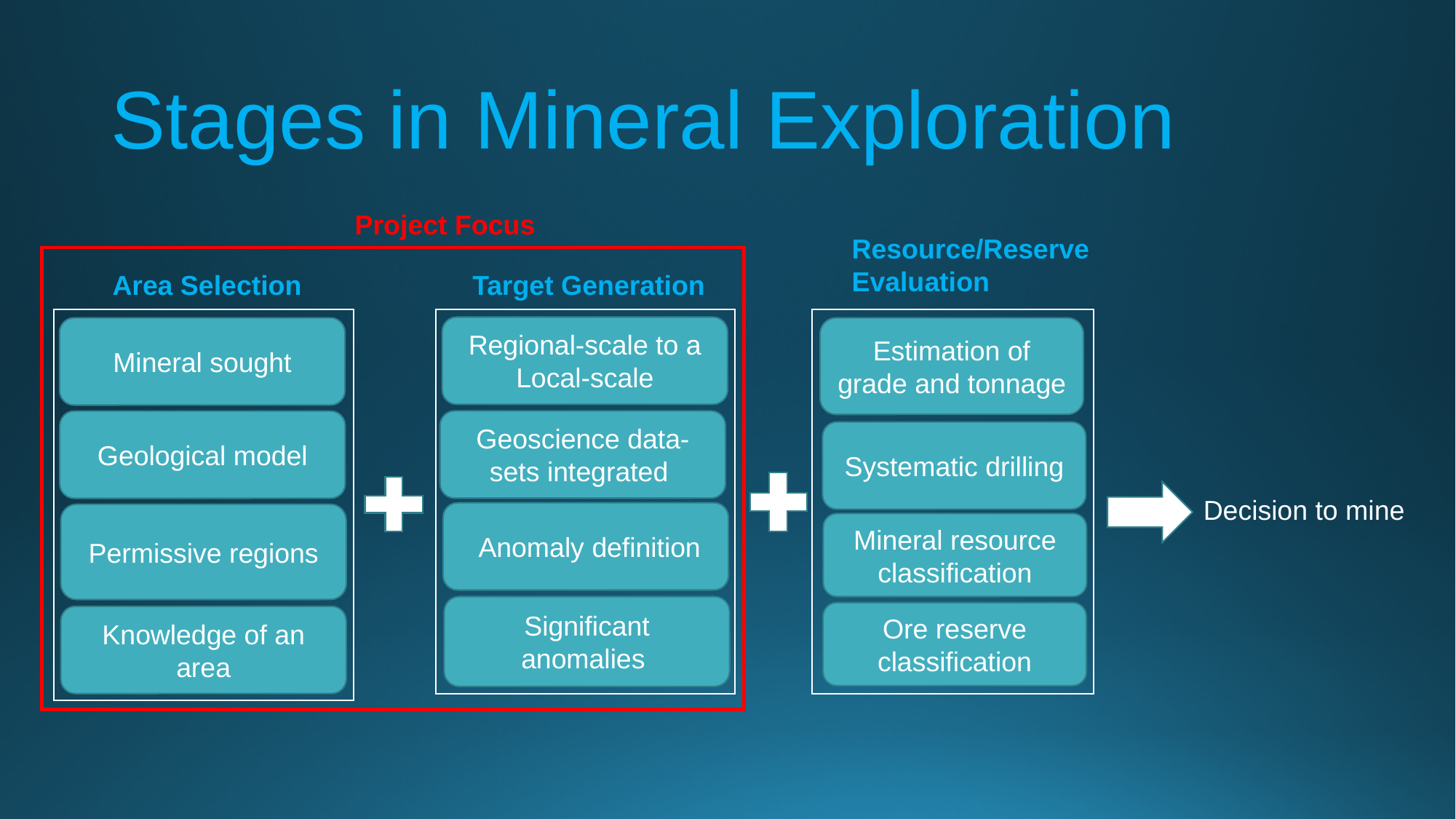

# Stages in Mineral Exploration
                         Project Focus
Resource/Reserve Evaluation

Area Selection
Target Generation

Regional-scale to a Local-scale
Mineral sought

Estimation of grade and tonnage

Geoscience data-sets integrated
Geological model
Systematic drilling

Decision to mine

 Anomaly definition
Permissive regions
Mineral resource classification
Significant anomalies
Ore reserve classification
Knowledge of an area